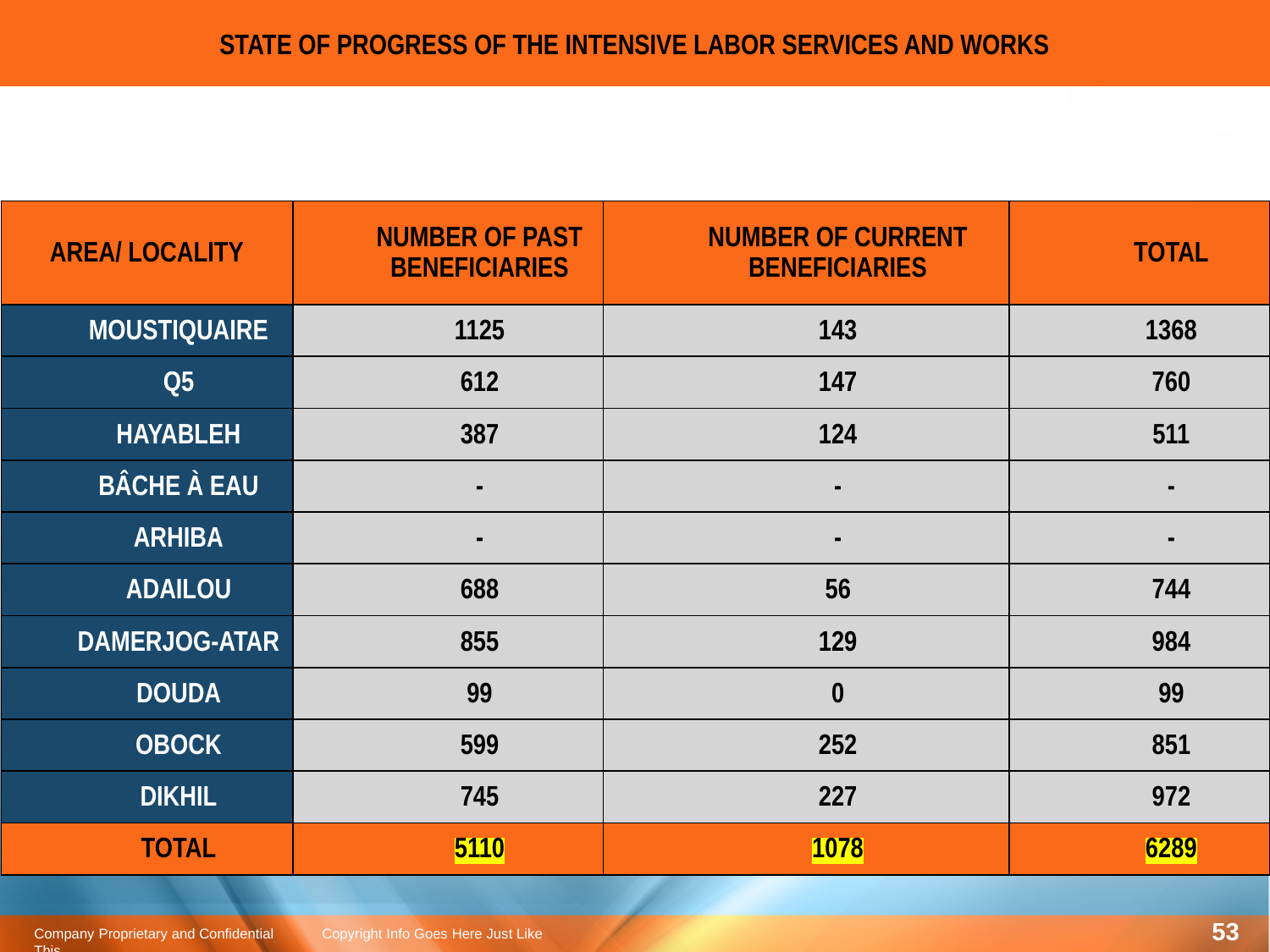

# STATE OF PROGRESS OF THE INTENSIVE LABOR SERVICES AND WORKS
| AREA/ LOCALITY | NUMBER OF PAST BENEFICIARIES | NUMBER OF CURRENT BENEFICIARIES | TOTAL |
| --- | --- | --- | --- |
| MOUSTIQUAIRE | 1125 | 143 | 1368 |
| Q5 | 612 | 147 | 760 |
| HAYABLEH | 387 | 124 | 511 |
| BÂCHE À EAU | - | - | - |
| ARHIBA | - | - | - |
| ADAILOU | 688 | 56 | 744 |
| DAMERJOG-ATAR | 855 | 129 | 984 |
| DOUDA | 99 | 0 | 99 |
| OBOCK | 599 | 252 | 851 |
| DIKHIL | 745 | 227 | 972 |
| TOTAL | 5110 | 1078 | 6289 |